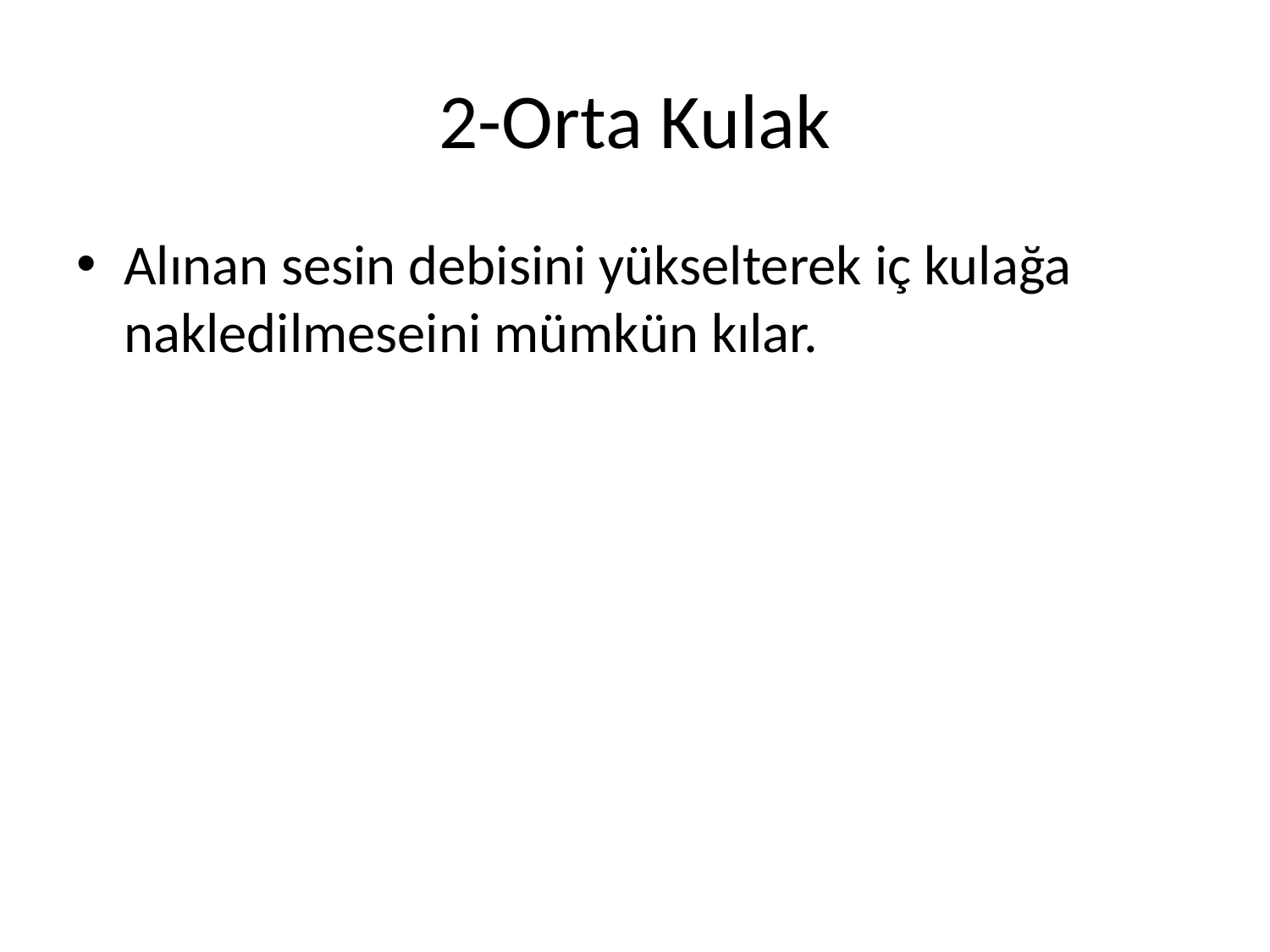

# 2-Orta Kulak
Alınan sesin debisini yükselterek iç kulağa nakledilmeseini mümkün kılar.